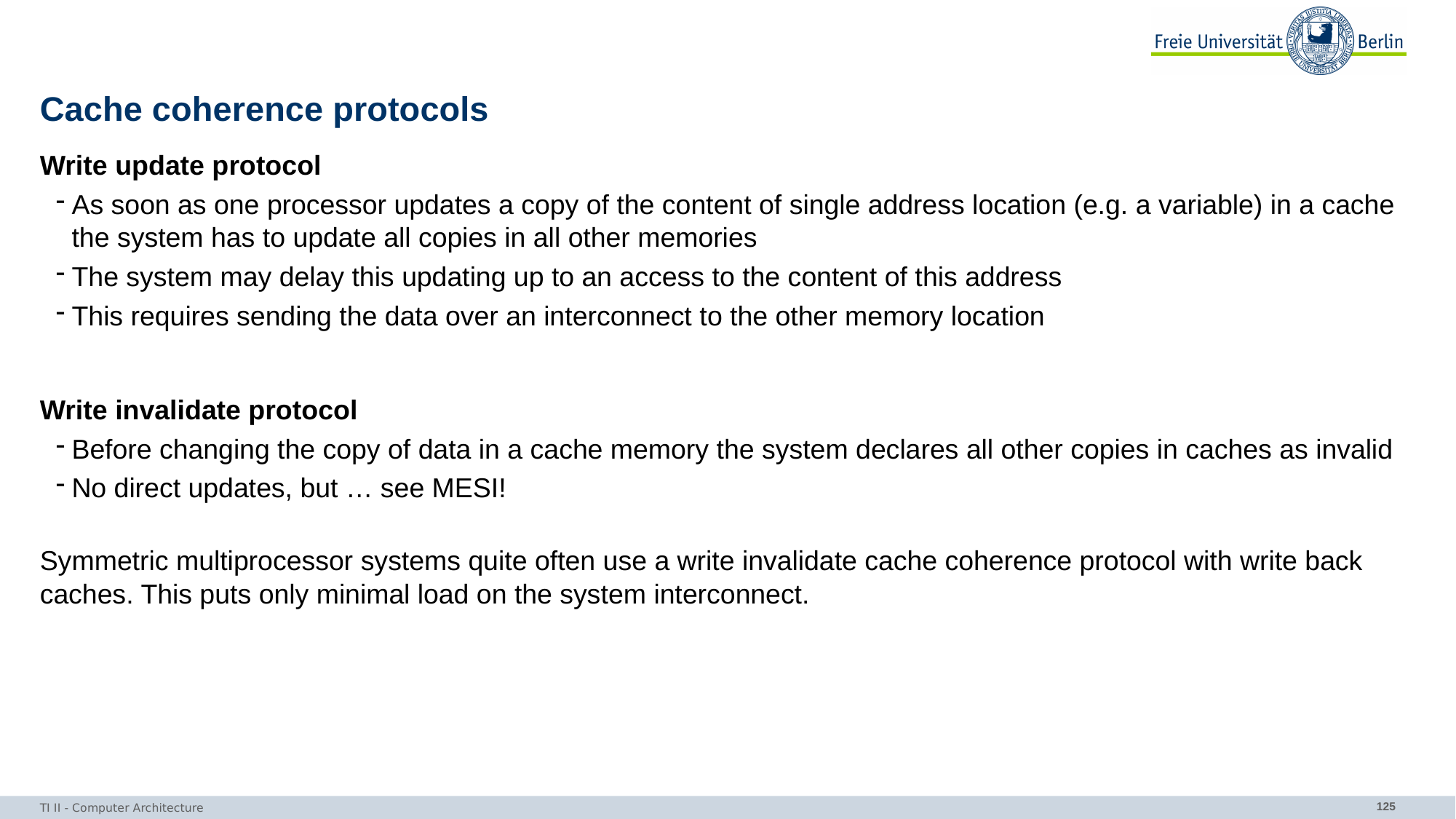

# Cache coherence protocols
Write update protocol
As soon as one processor updates a copy of the content of single address location (e.g. a variable) in a cache the system has to update all copies in all other memories
The system may delay this updating up to an access to the content of this address
This requires sending the data over an interconnect to the other memory location

Write invalidate protocol
Before changing the copy of data in a cache memory the system declares all other copies in caches as invalid
No direct updates, but … see MESI!
Symmetric multiprocessor systems quite often use a write invalidate cache coherence protocol with write back caches. This puts only minimal load on the system interconnect.
TI II - Computer Architecture